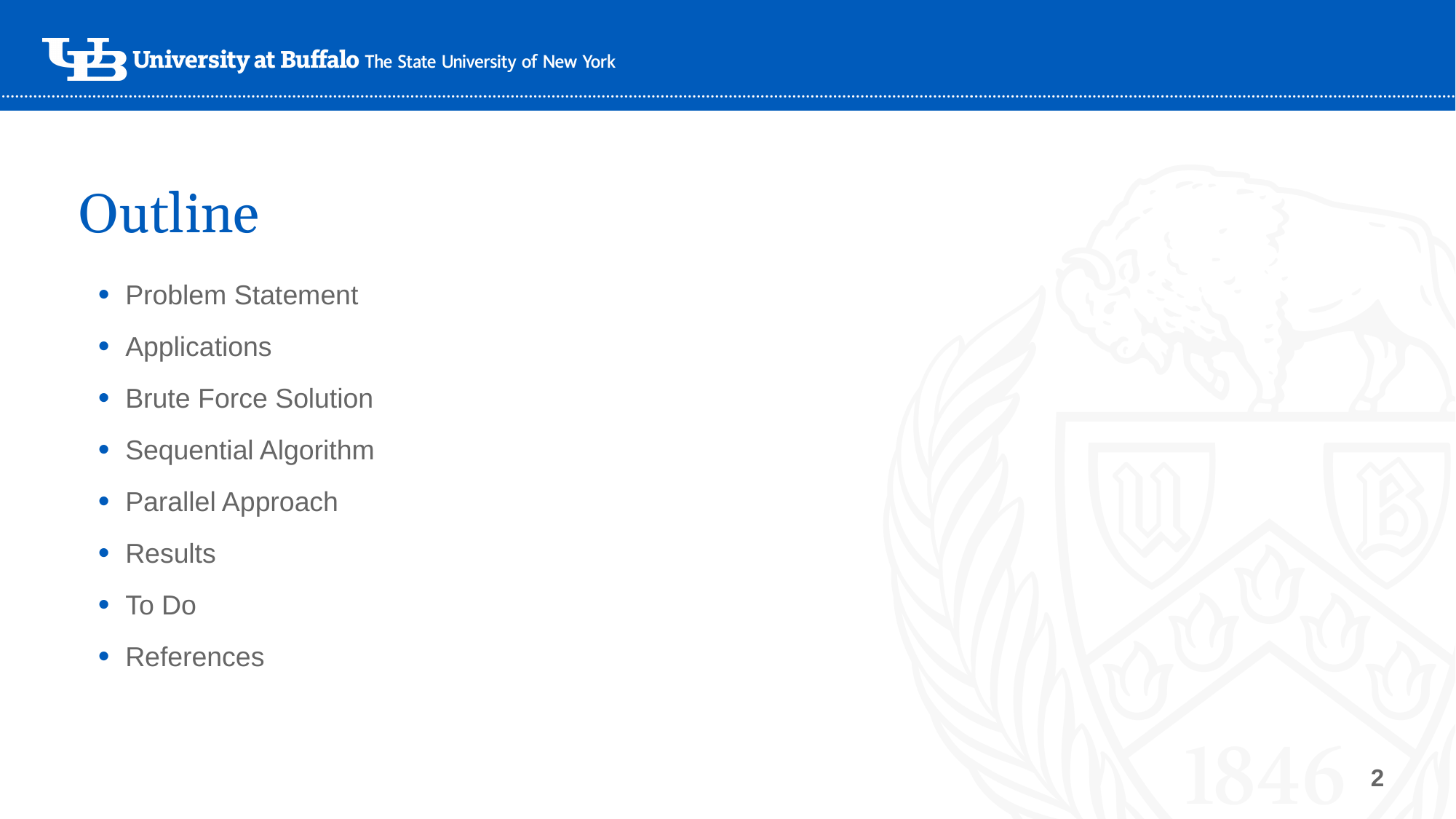

# Outline
Problem Statement
Applications
Brute Force Solution
Sequential Algorithm
Parallel Approach
Results
To Do
References
2